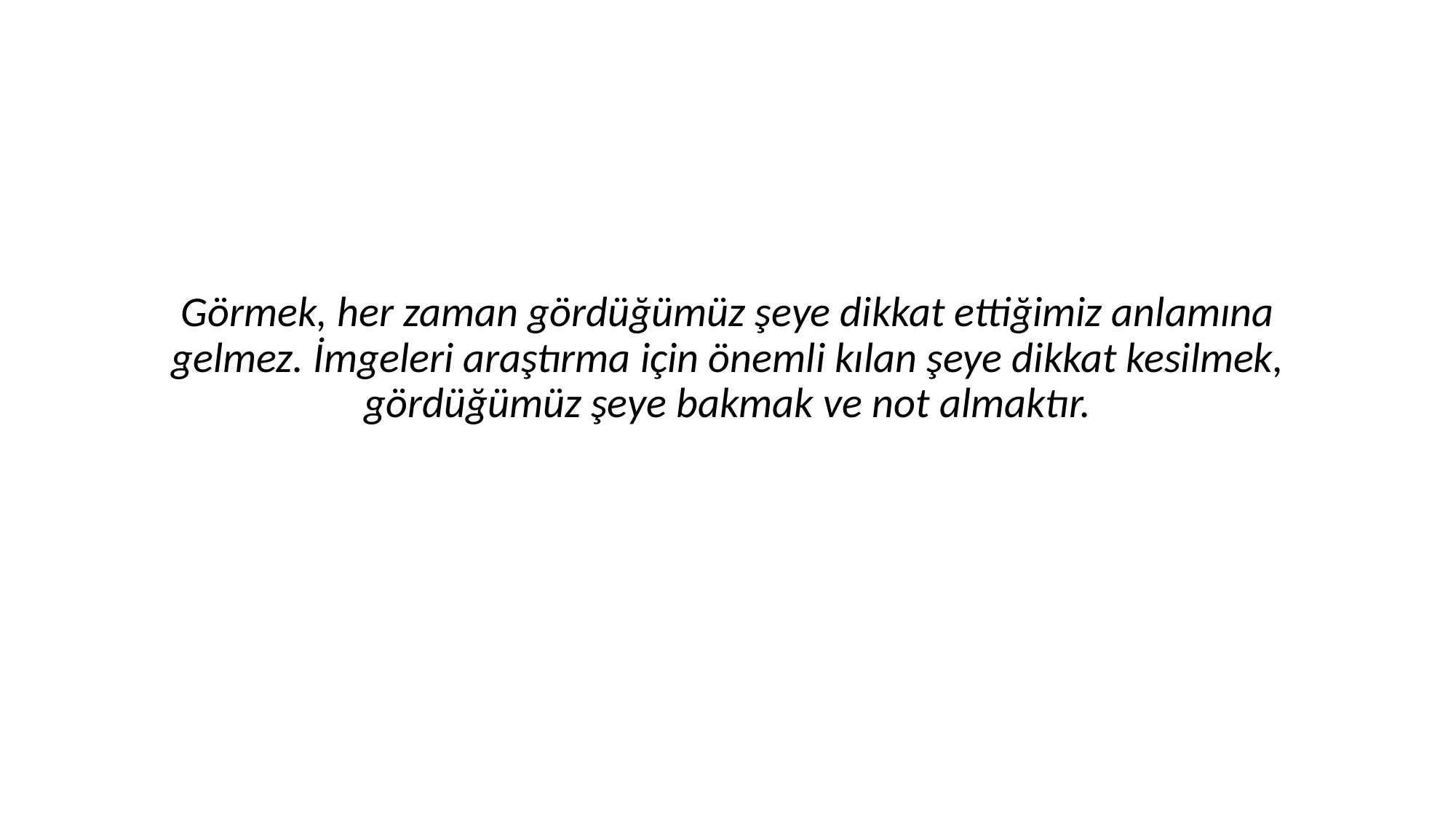

#

Görmek, her zaman gördüğümüz şeye dikkat ettiğimiz anlamına gelmez. İmgeleri araştırma için önemli kılan şeye dikkat kesilmek, gördüğümüz şeye bakmak ve not almaktır.